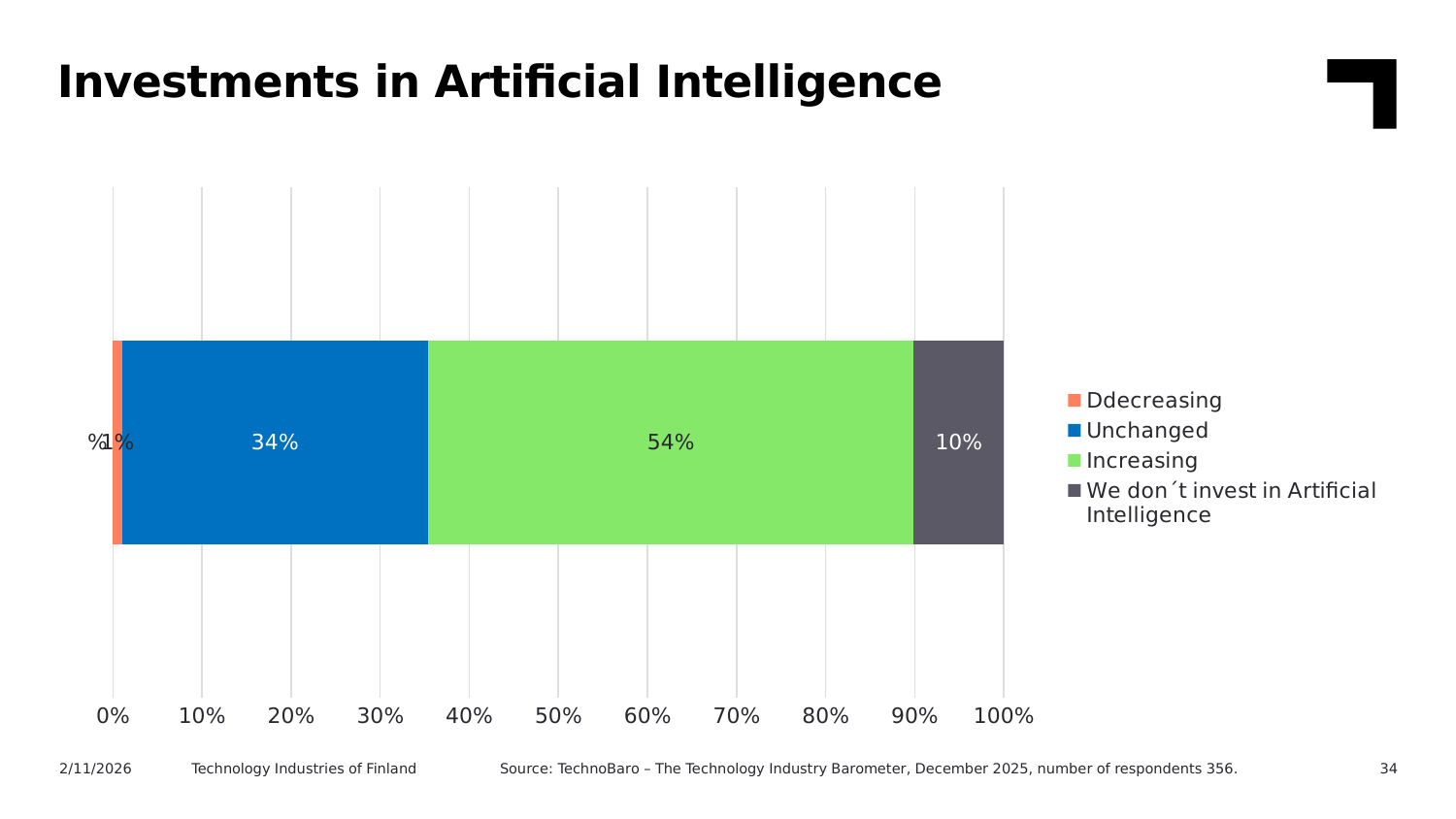

Investments in Artificial Intelligence

### Chart

| Category | Ddecreasing | Unchanged | Increasing | We don´t invest in Artificial Intelligence |
|---|---|---|---|---|
| % | 0.01 | 0.34 | 0.54 | 0.1 |
Source: TechnoBaro – The Technology Industry Barometer, December 2025, number of respondents 356.

2/11/2026
Technology Industries of Finland
34